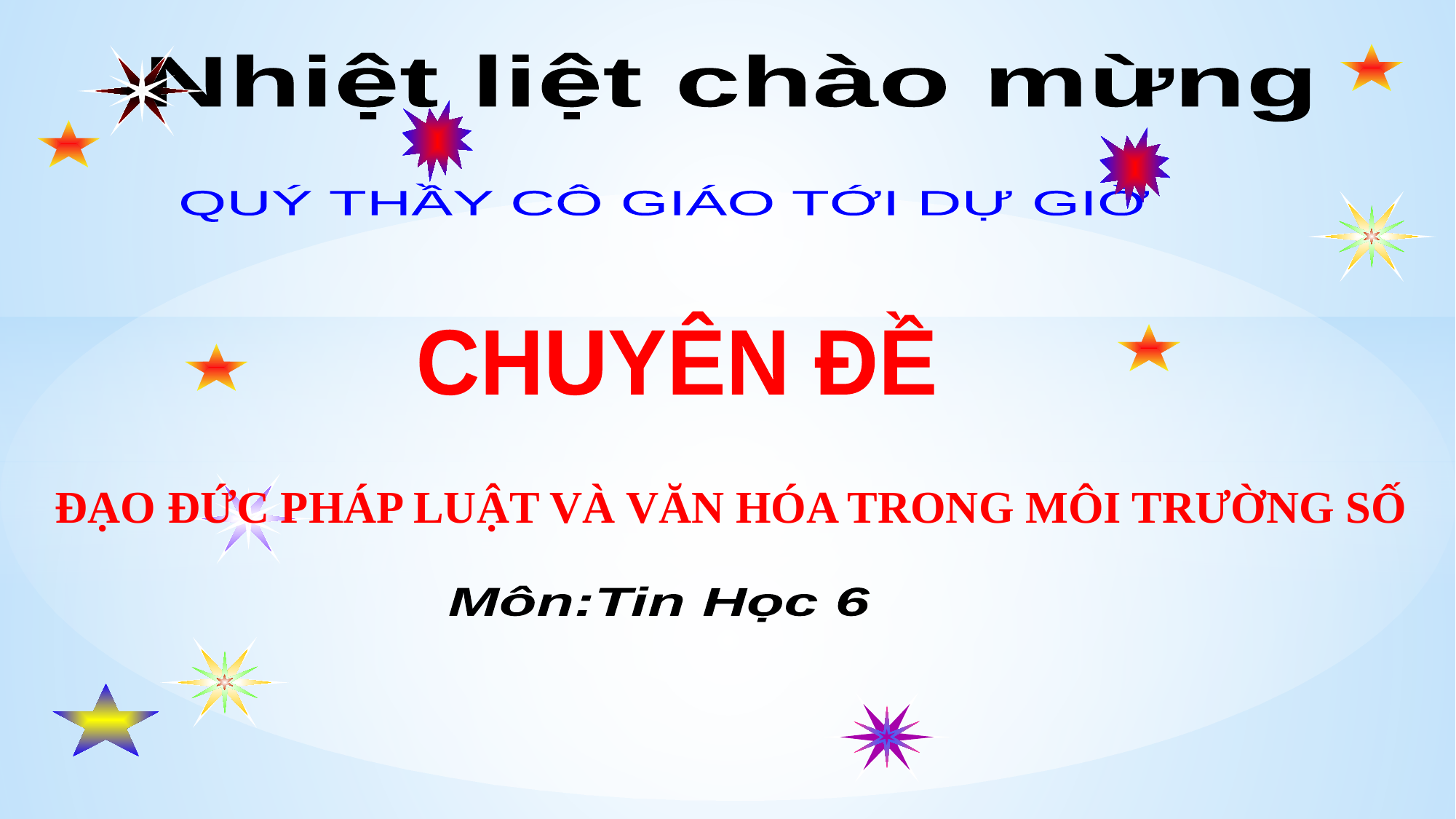

Nhiệt liệt chào mừng

QUÝ THẦY CÔ GIÁO TỚI DỰ GIỜ

CHUYÊN ĐỀ

ĐẠO ĐỨC PHÁP LUẬT VÀ VĂN HÓA TRONG MÔI TRƯỜNG SỐ

Môn:Tin Học 6